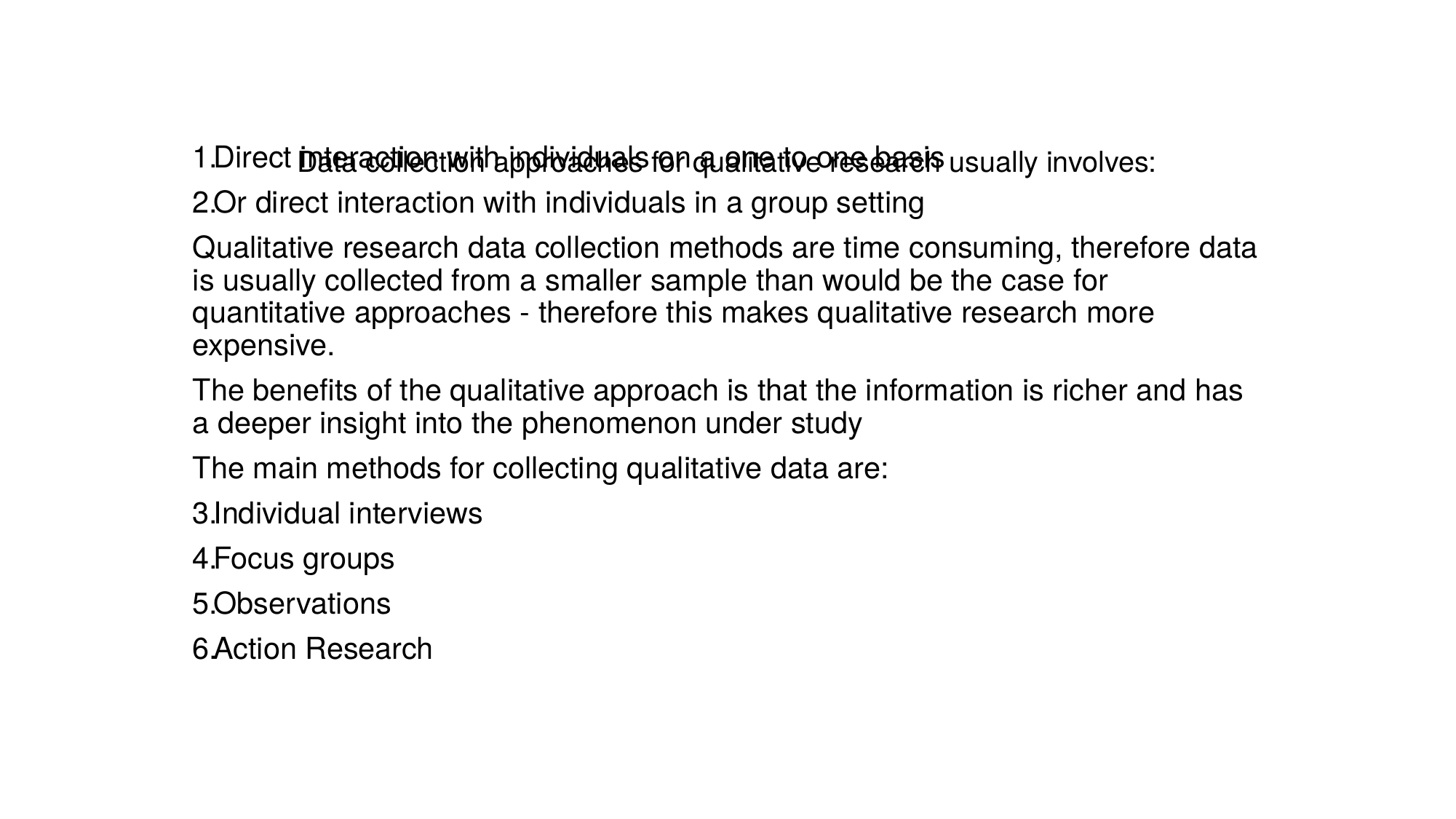

# Data collection approaches for qualitative research usually involves:
Direct interaction with individuals on a one to one basis
Or direct interaction with individuals in a group setting
Qualitative research data collection methods are time consuming, therefore data is usually collected from a smaller sample than would be the case for quantitative approaches - therefore this makes qualitative research more expensive.
The benefits of the qualitative approach is that the information is richer and has a deeper insight into the phenomenon under study
The main methods for collecting qualitative data are:
Individual interviews
Focus groups
Observations
Action Research